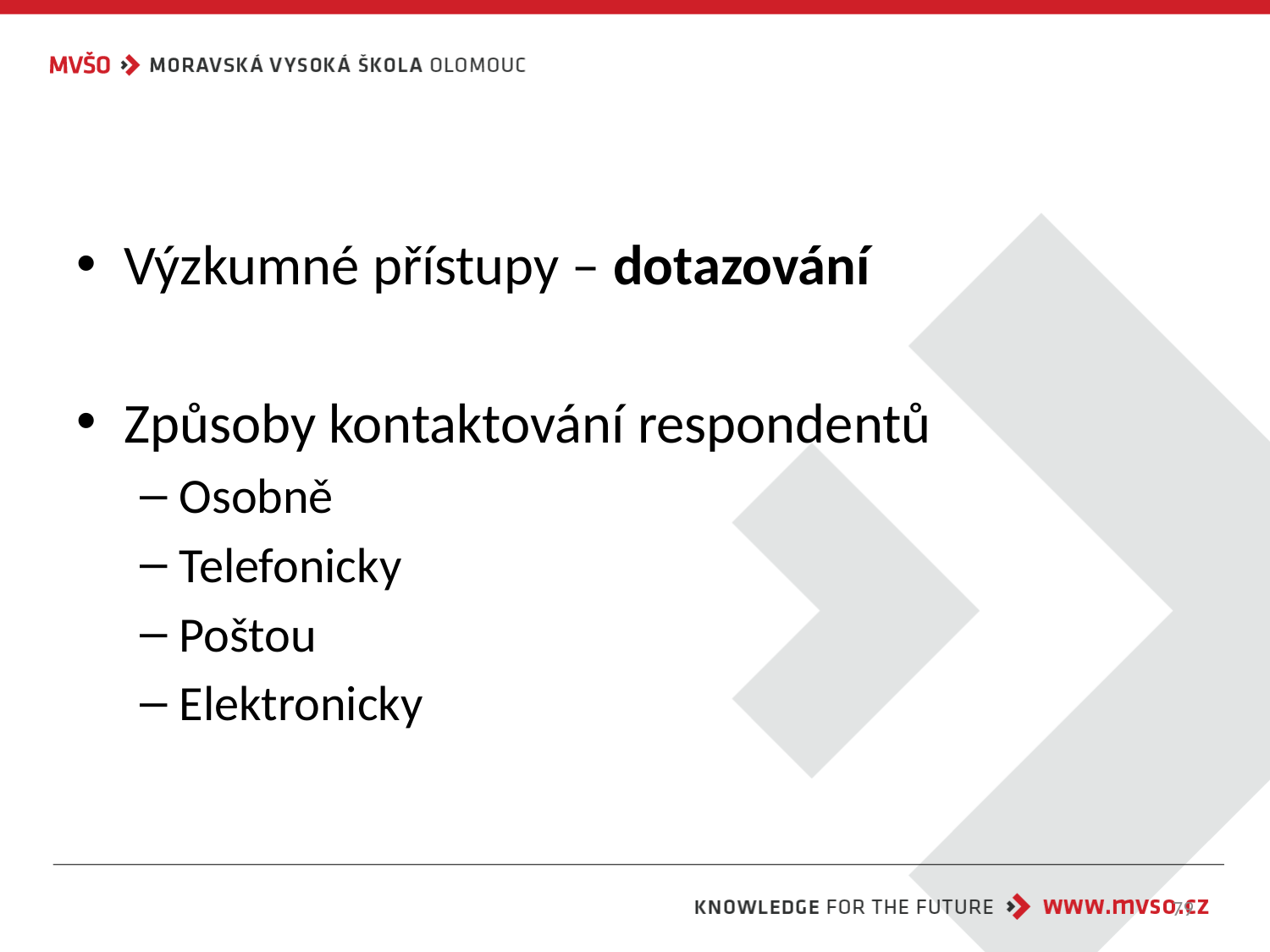

#
Výzkumné přístupy – dotazování

Způsoby kontaktování respondentů
Osobně
Telefonicky
Poštou
Elektronicky
79